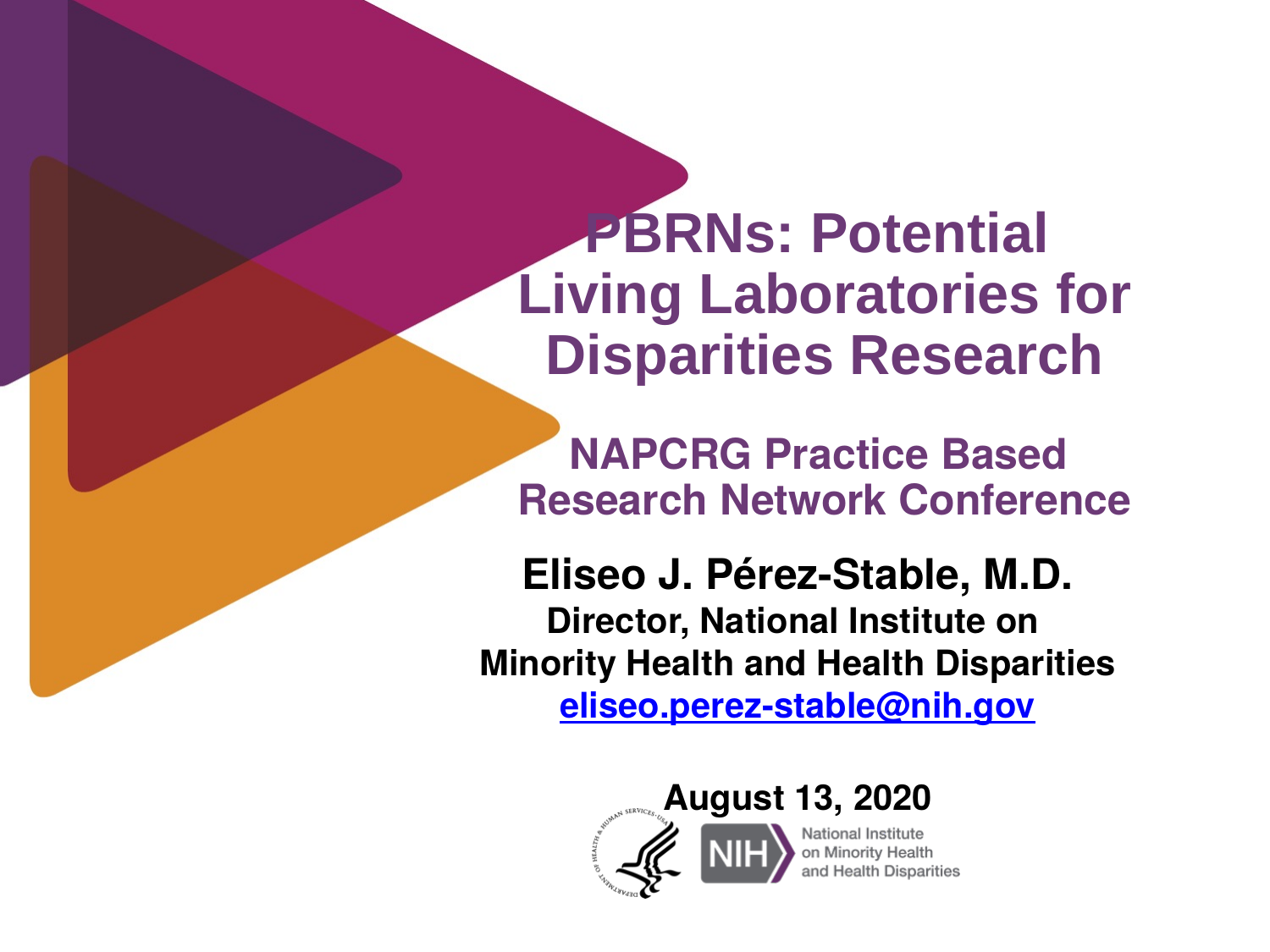

# PBRNs: Potential Living Laboratories for Disparities Research NAPCRG Practice Based Research Network Conference
Eliseo J. Pérez-Stable, M.D.
Director, National Institute on
Minority Health and Health Disparities
eliseo.perez-stable@nih.gov

August 13, 2020